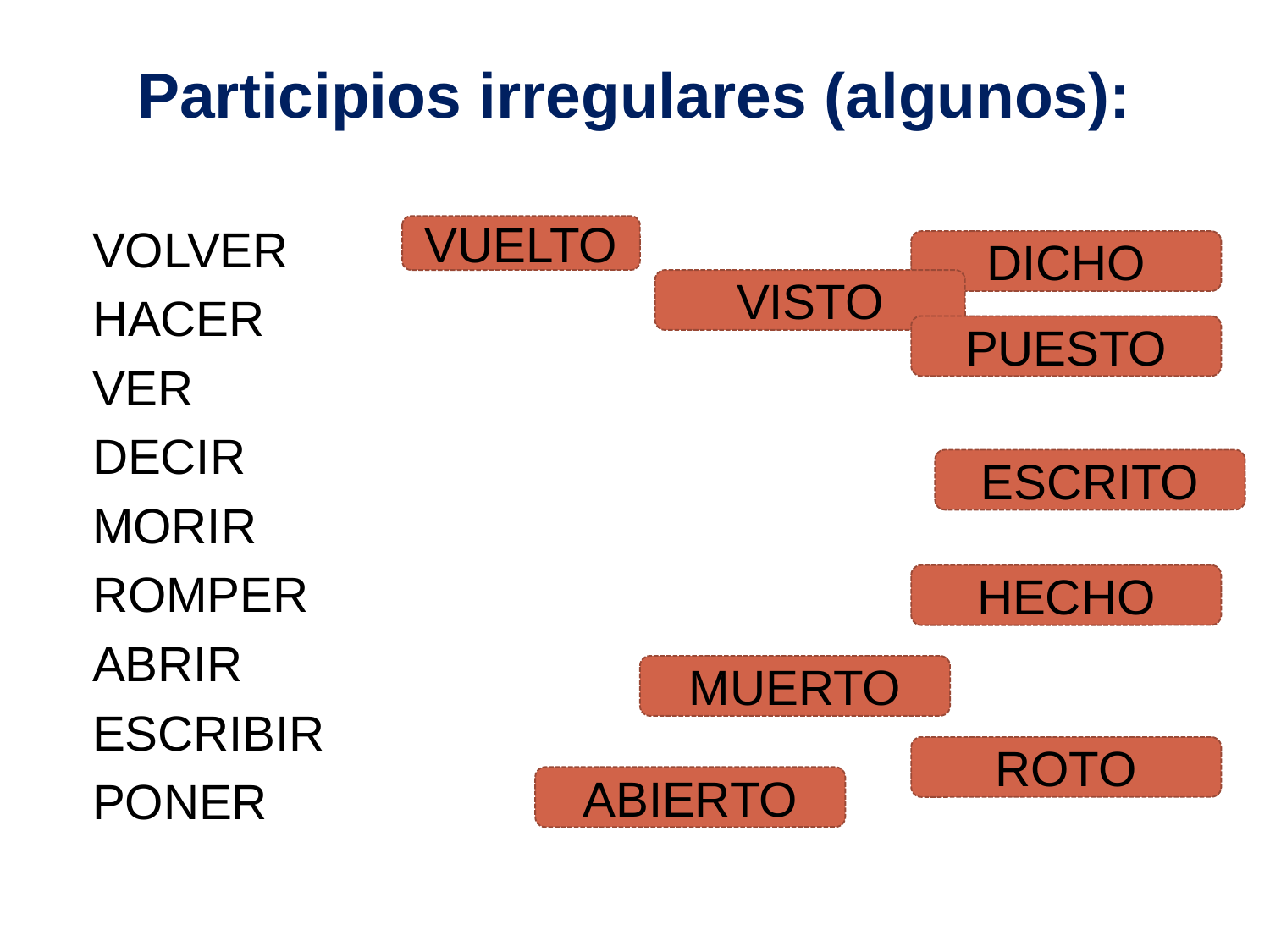

# Participios irregulares (algunos):
VOLVER
HACER
VER
DECIR
MORIR
ROMPER
ABRIR
ESCRIBIR
PONER
VUELTO
DICHO
VISTO
PUESTO
ESCRITO
HECHO
MUERTO
ROTO
ABIERTO